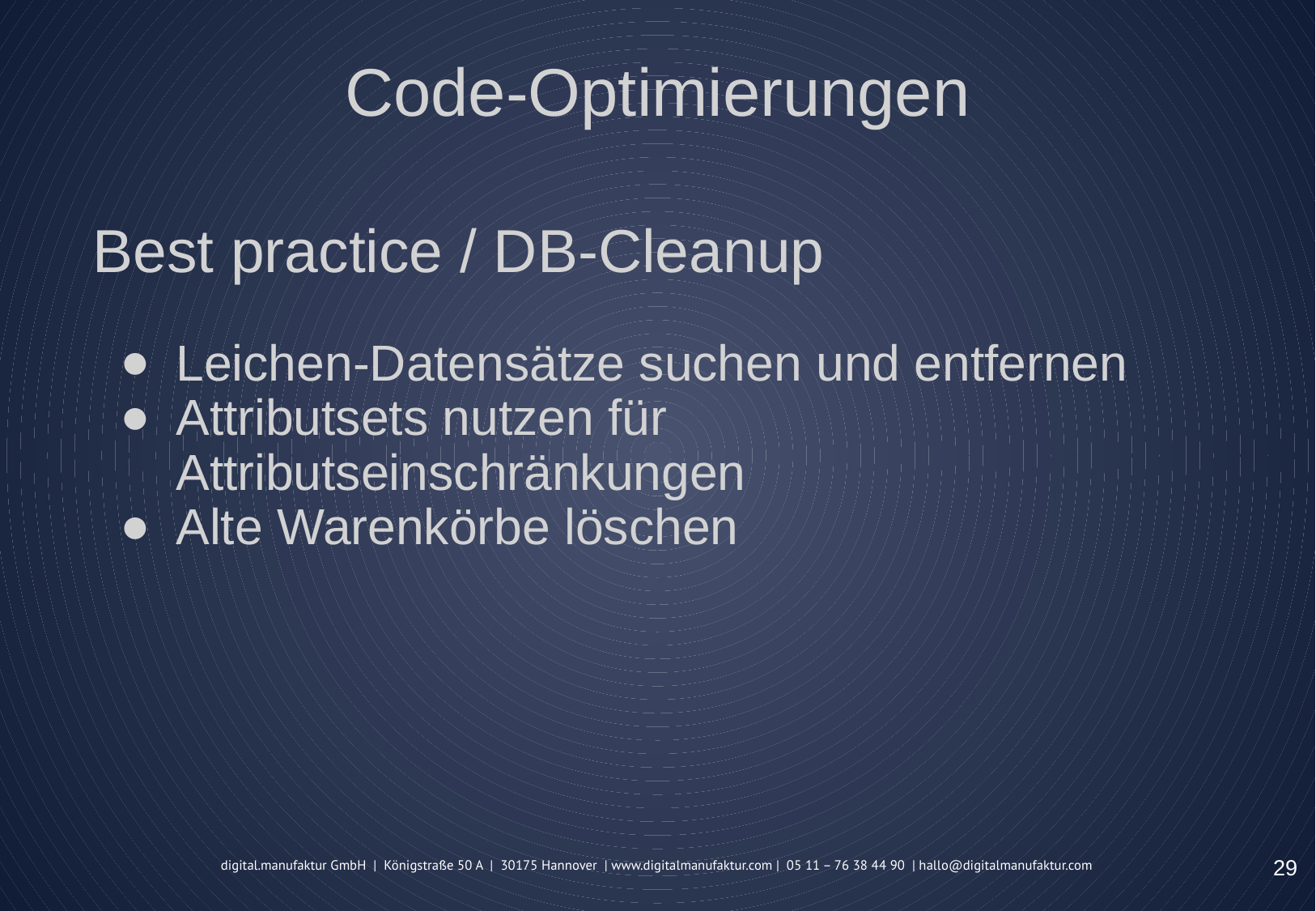

# Code-Optimierungen
Best practice / DB-Cleanup

Leichen-Datensätze suchen und entfernen
Attributsets nutzen für Attributseinschränkungen
Alte Warenkörbe löschen
29